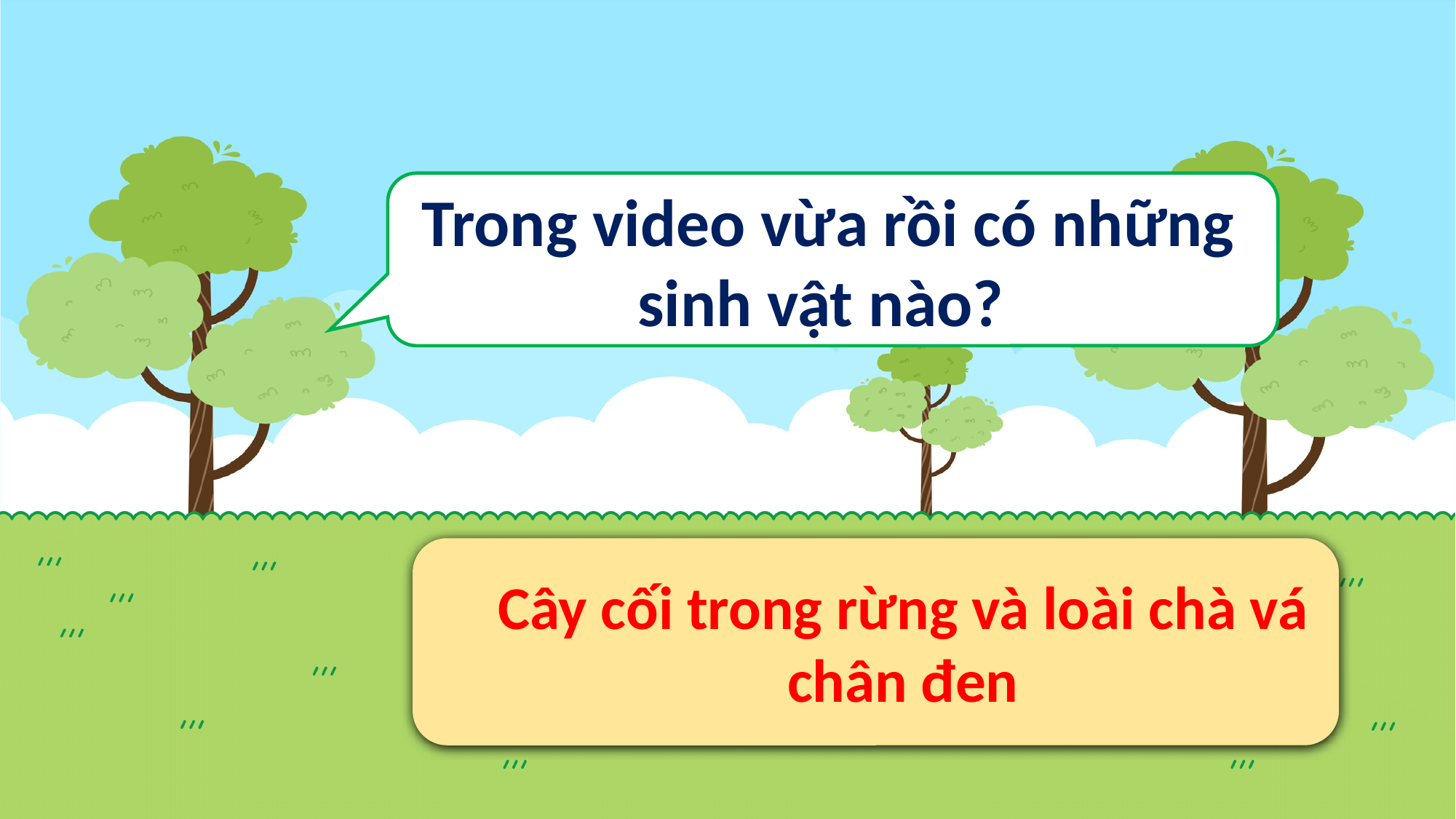

Trong video vừa rồi có những sinh vật nào?
Cây cối trong rừng và loài chà vá chân đen